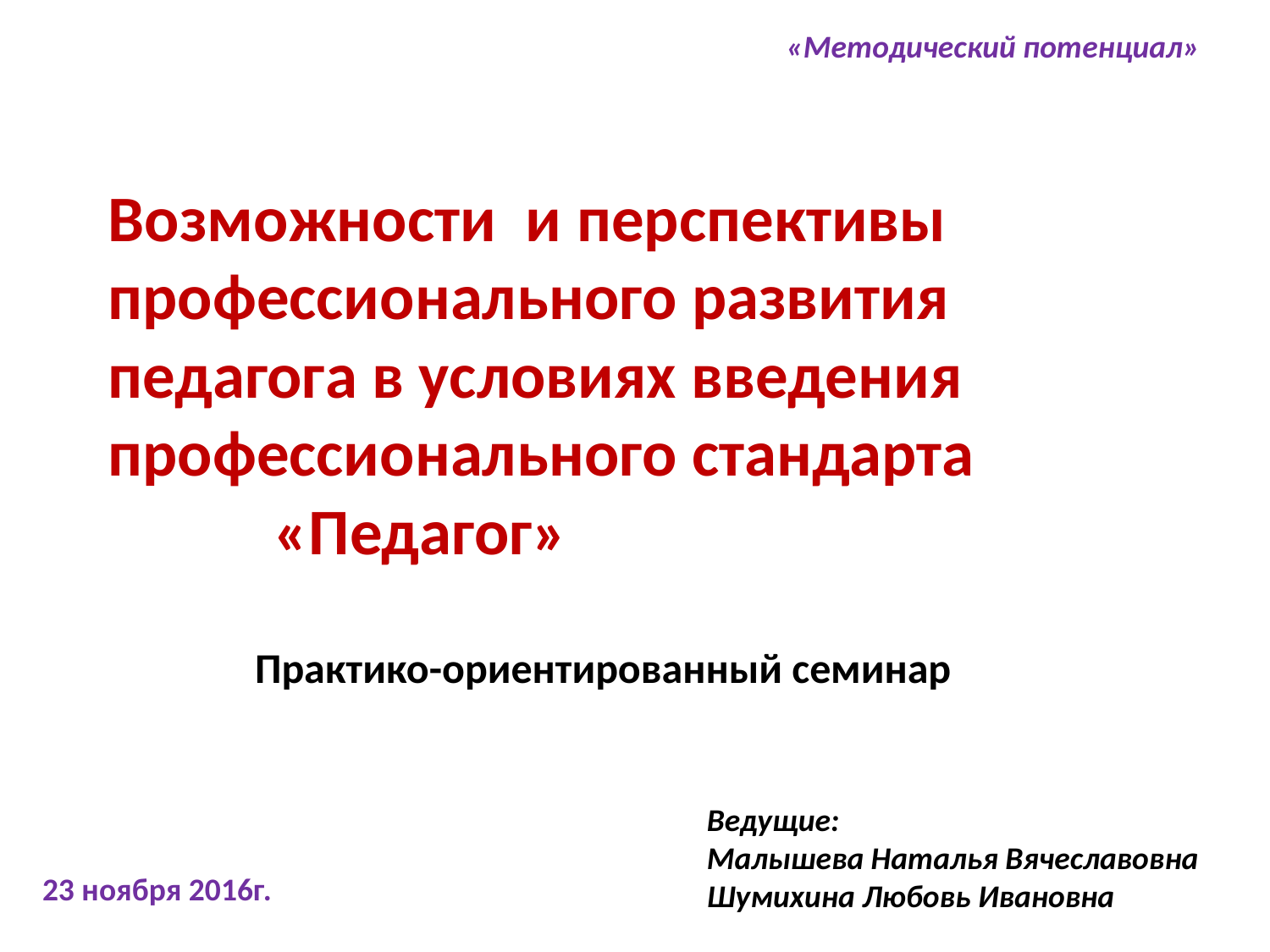

«Методический потенциал»
# Возможности  и перспективы профессионального развития педагога в условиях введения профессионального стандарта              		    «Педагог»
Практико-ориентированный семинар
Ведущие:
Малышева Наталья Вячеславовна
Шумихина Любовь Ивановна
23 ноября 2016г.